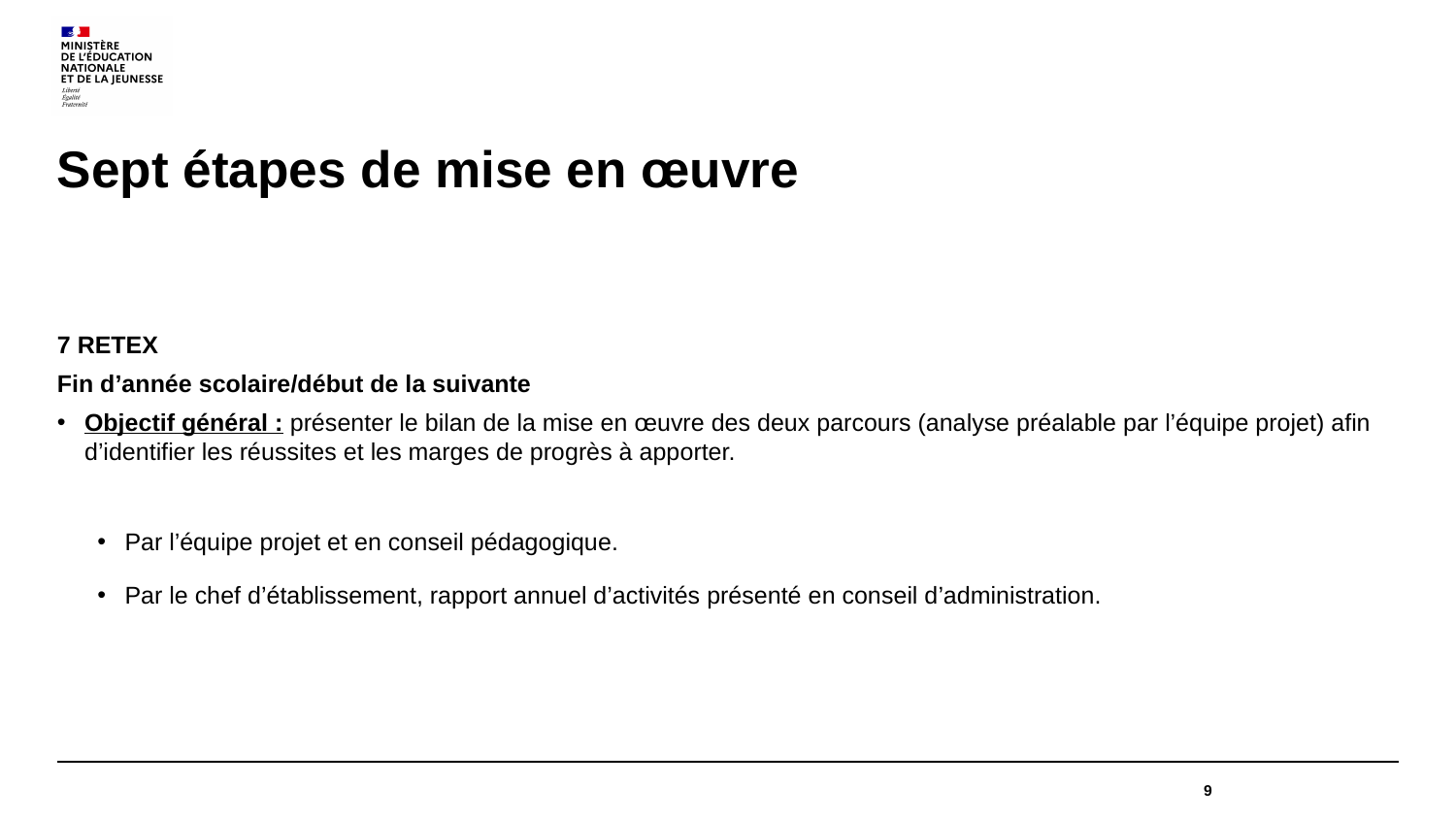

# Sept étapes de mise en œuvre
7 RETEX
Fin d’année scolaire/début de la suivante
Objectif général : présenter le bilan de la mise en œuvre des deux parcours (analyse préalable par l’équipe projet) afin d’identifier les réussites et les marges de progrès à apporter.

Par l’équipe projet et en conseil pédagogique.
Par le chef d’établissement, rapport annuel d’activités présenté en conseil d’administration.
9